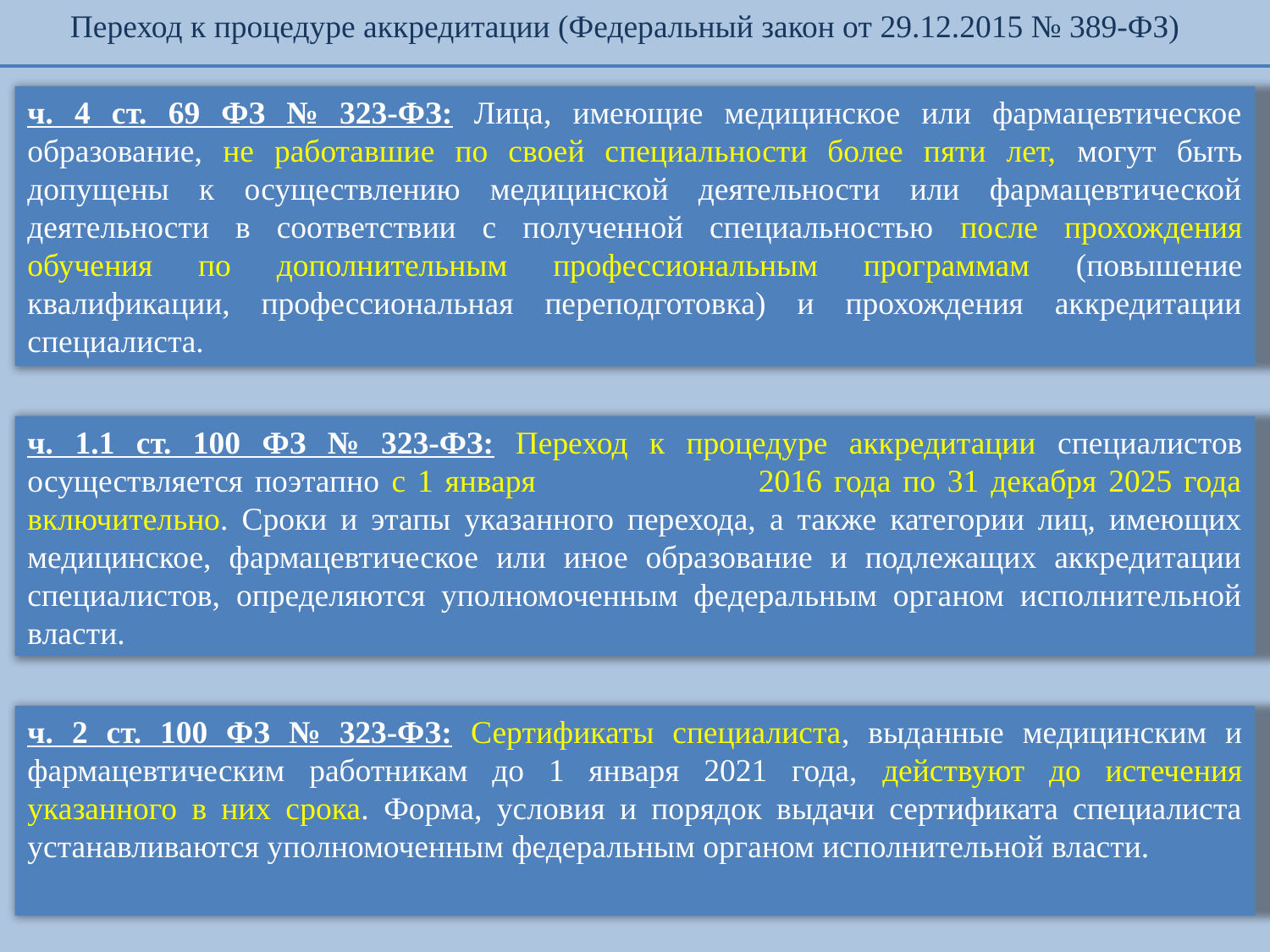

Переход к процедуре аккредитации (Федеральный закон от 29.12.2015 № 389-ФЗ)

ч. 4 ст. 69 ФЗ № 323-ФЗ: Лица, имеющие медицинское или фармацевтическое образование, не работавшие по своей специальности более пяти лет, могут быть допущены к осуществлению медицинской деятельности или фармацевтической деятельности в соответствии с полученной специальностью после прохождения обучения по дополнительным профессиональным программам (повышение квалификации, профессиональная переподготовка) и прохождения аккредитации специалиста.

ч. 1.1 ст. 100 ФЗ № 323-ФЗ: Переход к процедуре аккредитации специалистов осуществляется поэтапно с 1 января                   2016 года по 31 декабря 2025 года включительно. Сроки и этапы указанного перехода, а также категории лиц, имеющих медицинское, фармацевтическое или иное образование и подлежащих аккредитации специалистов, определяются уполномоченным федеральным органом исполнительной власти.

ч. 2 ст. 100 ФЗ № 323-ФЗ: Сертификаты специалиста, выданные медицинским и фармацевтическим работникам до 1 января 2021 года, действуют до истечения указанного в них срока. Форма, условия и порядок выдачи сертификата специалиста устанавливаются уполномоченным федеральным органом исполнительной власти.